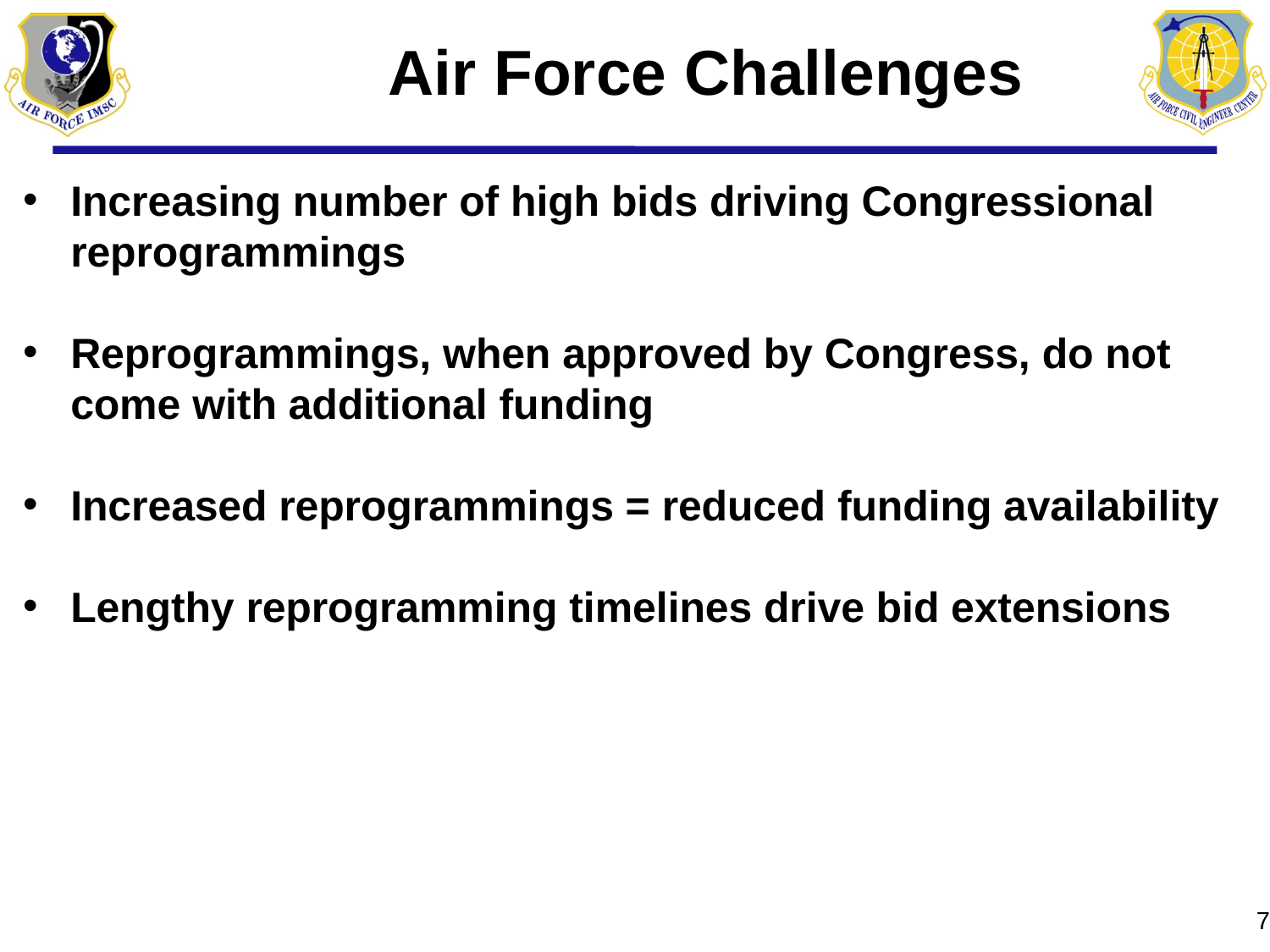

7
# Air Force Challenges
Increasing number of high bids driving Congressional reprogrammings

Reprogrammings, when approved by Congress, do not come with additional funding

Increased reprogrammings = reduced funding availability

Lengthy reprogramming timelines drive bid extensions